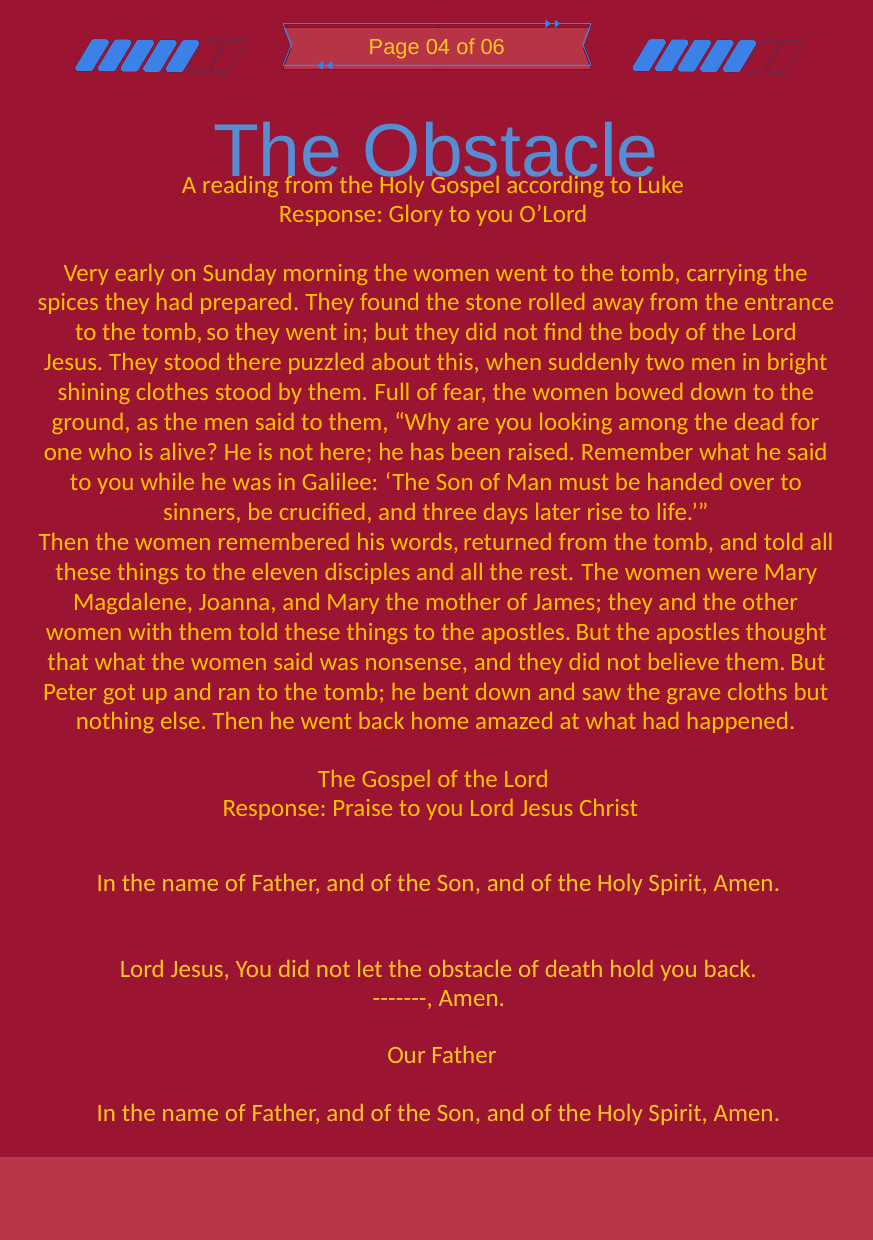

Page 04 of 06
The Obstacle

A reading from the Holy Gospel according to Luke
Response: Glory to you O’Lord

Very early on Sunday morning the women went to the tomb, carrying the spices they had prepared. They found the stone rolled away from the entrance to the tomb, so they went in; but they did not find the body of the Lord Jesus. They stood there puzzled about this, when suddenly two men in bright shining clothes stood by them. Full of fear, the women bowed down to the ground, as the men said to them, “Why are you looking among the dead for one who is alive? He is not here; he has been raised. Remember what he said to you while he was in Galilee: ‘The Son of Man must be handed over to sinners, be crucified, and three days later rise to life.’”
Then the women remembered his words, returned from the tomb, and told all these things to the eleven disciples and all the rest. The women were Mary Magdalene, Joanna, and Mary the mother of James; they and the other women with them told these things to the apostles. But the apostles thought that what the women said was nonsense, and they did not believe them. But Peter got up and ran to the tomb; he bent down and saw the grave cloths but nothing else. Then he went back home amazed at what had happened.

The Gospel of the Lord
Response: Praise to you Lord Jesus Christ
In the name of Father, and of the Son, and of the Holy Spirit, Amen.

Lord Jesus, You did not let the obstacle of death hold you back.
-------, Amen.

Our Father

In the name of Father, and of the Son, and of the Holy Spirit, Amen.